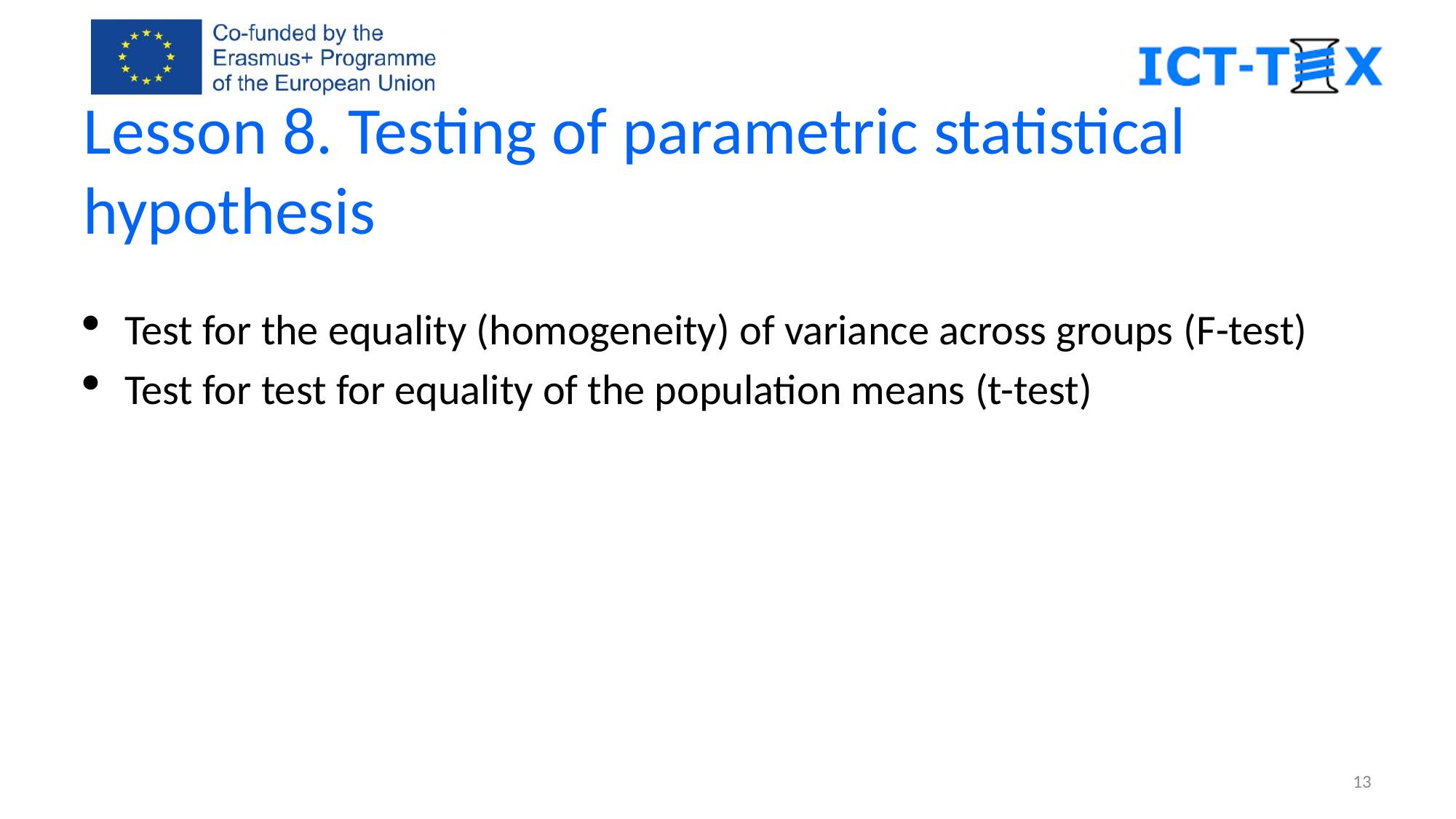

# Lesson 8. Testing of parametric statistical hypothesis

Test for the equality (homogeneity) of variance across groups (F-test)
Test for test for equality of the population means (t-test)
13